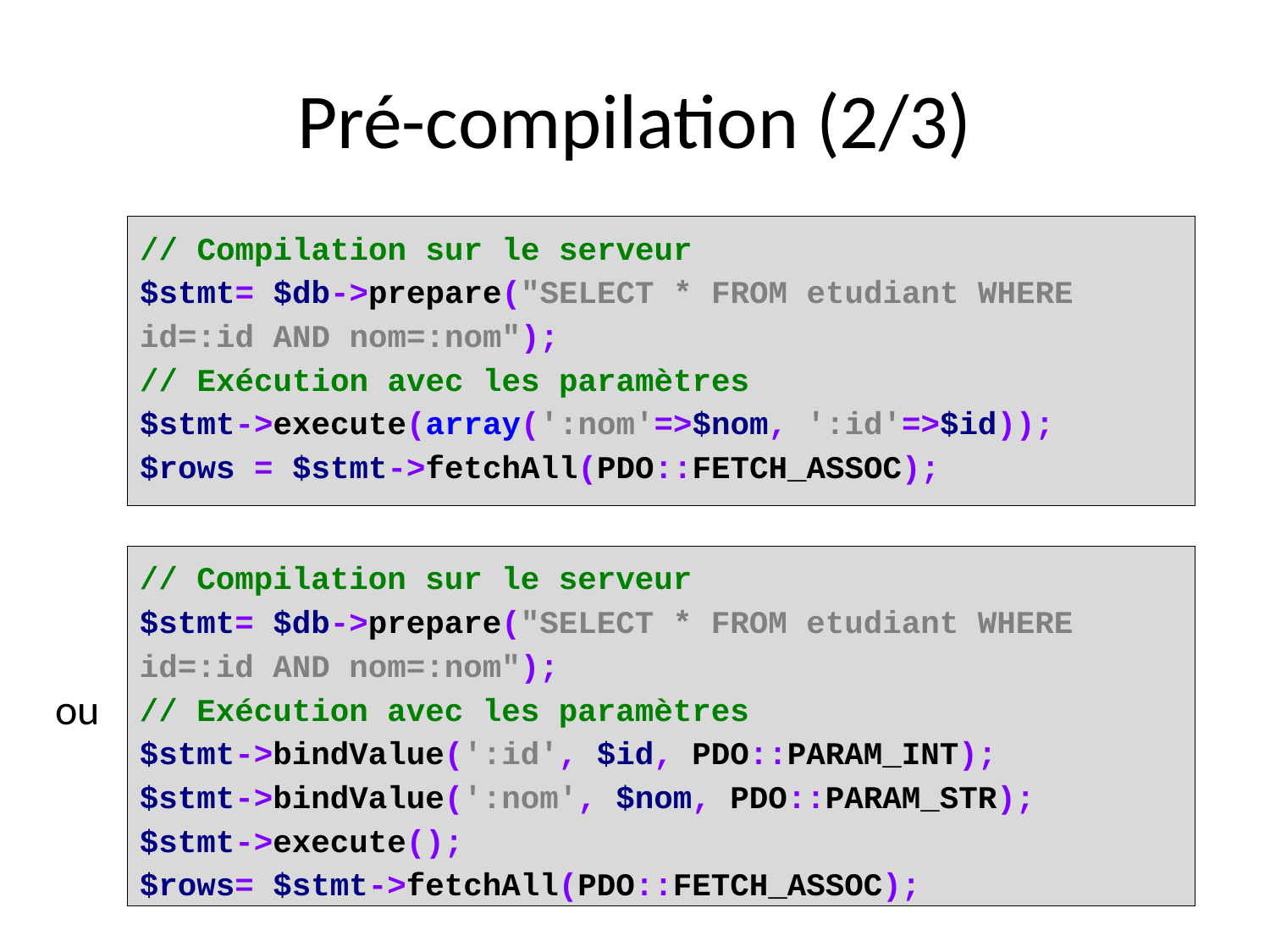

# Pré-compilation (2/3)
// Compilation sur le serveur
$stmt= $db->prepare("SELECT * FROM etudiant WHERE id=:id AND nom=:nom");
// Exécution avec les paramètres
$stmt->execute(array(':nom'=>$nom, ':id'=>$id));
$rows = $stmt->fetchAll(PDO::FETCH_ASSOC);

// Compilation sur le serveur
$stmt= $db->prepare("SELECT * FROM etudiant WHERE id=:id AND nom=:nom");
// Exécution avec les paramètres
$stmt->bindValue(':id', $id, PDO::PARAM_INT);
$stmt->bindValue(':nom', $nom, PDO::PARAM_STR);
$stmt->execute();
$rows= $stmt->fetchAll(PDO::FETCH_ASSOC);
ou